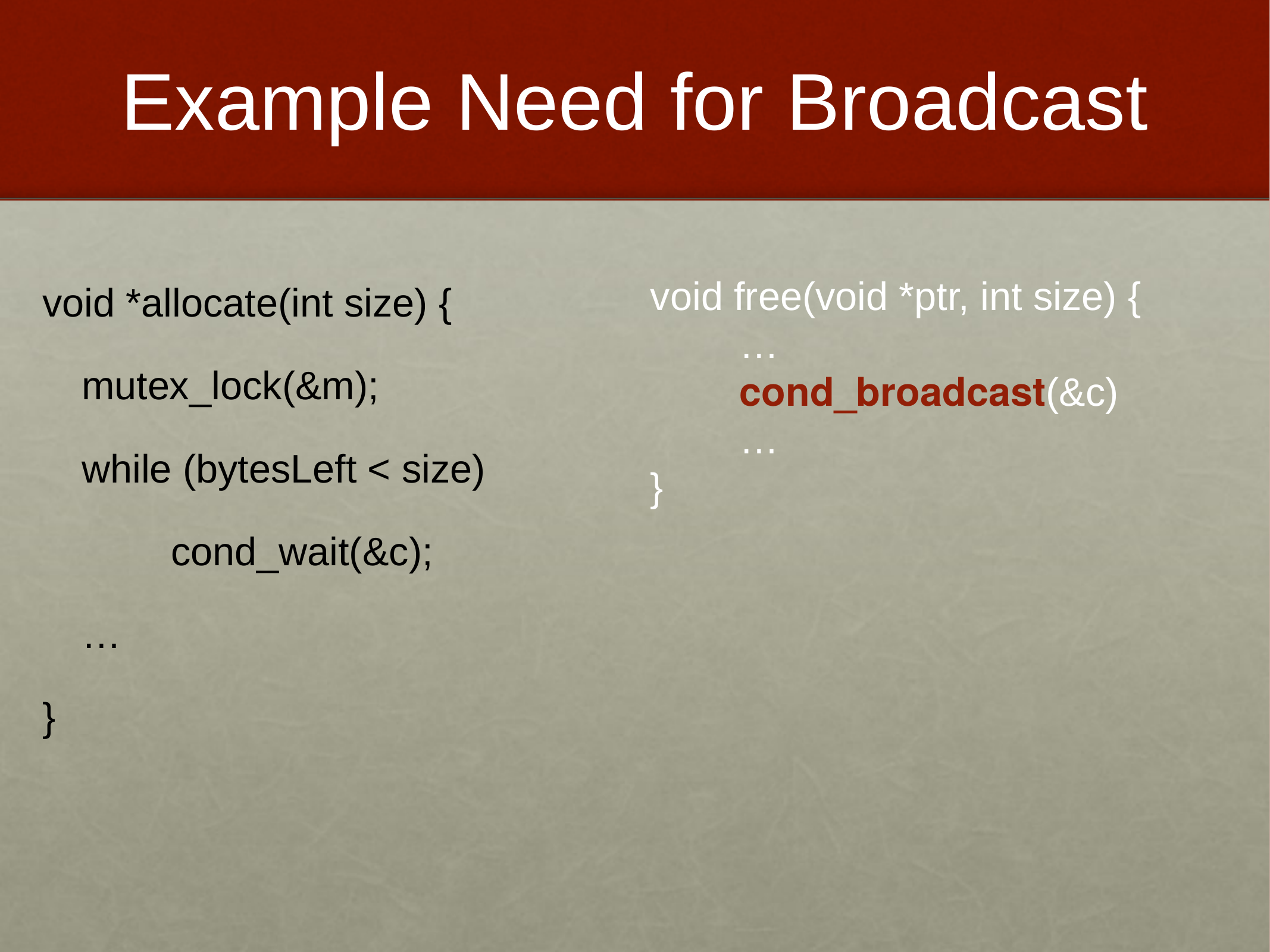

# Example Need for Broadcast
void *allocate(int size) {
	mutex_lock(&m);
	while (bytesLeft < size)
		cond_wait(&c);
	…
}
void free(void *ptr, int size) {
	…
	cond_broadcast(&c)
	…
}